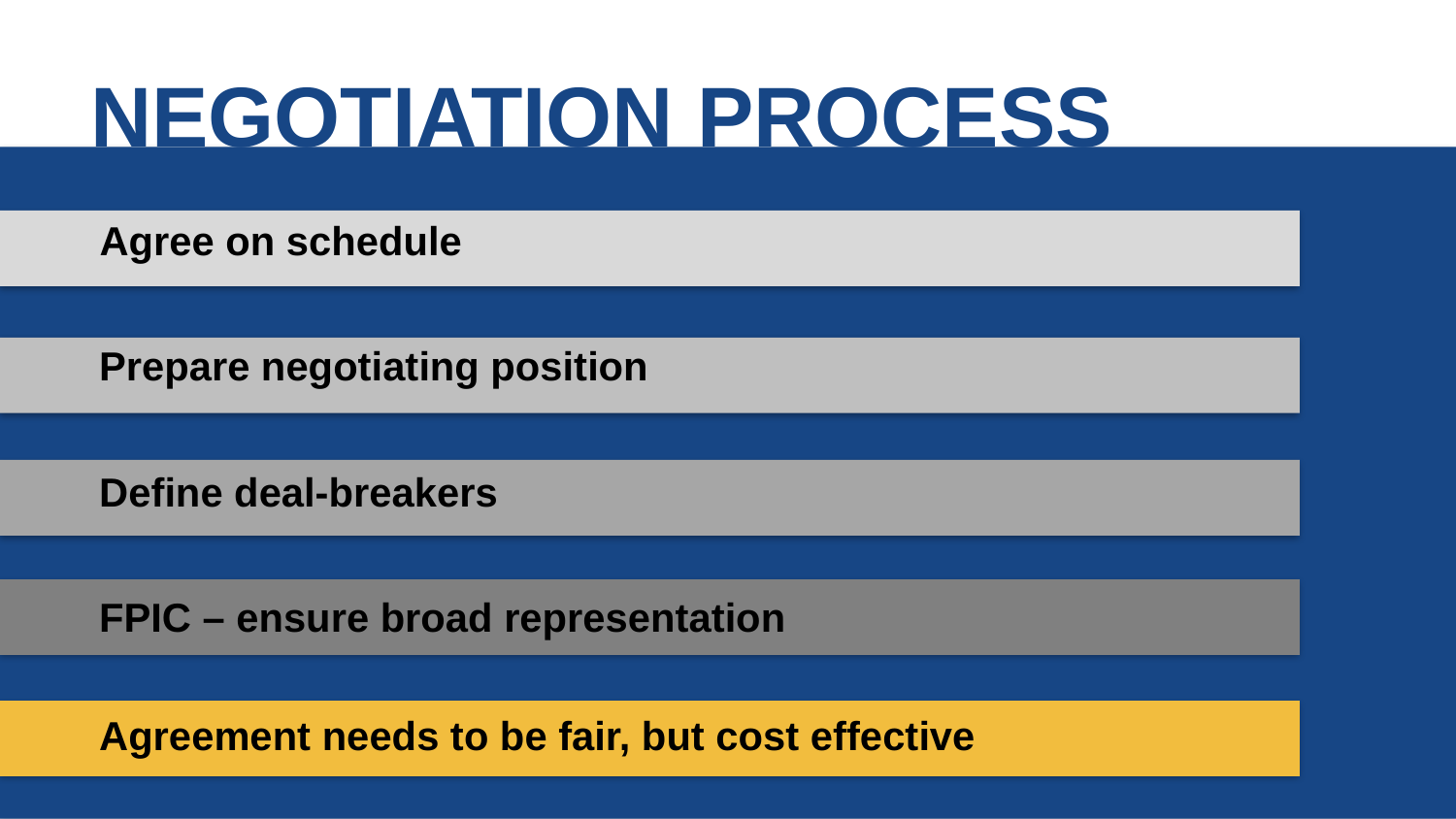

NEGOTIATION PROCESS

Agree on schedule

Prepare negotiating position

Define deal-breakers

FPIC – ensure broad representation

Agreement needs to be fair, but cost effective